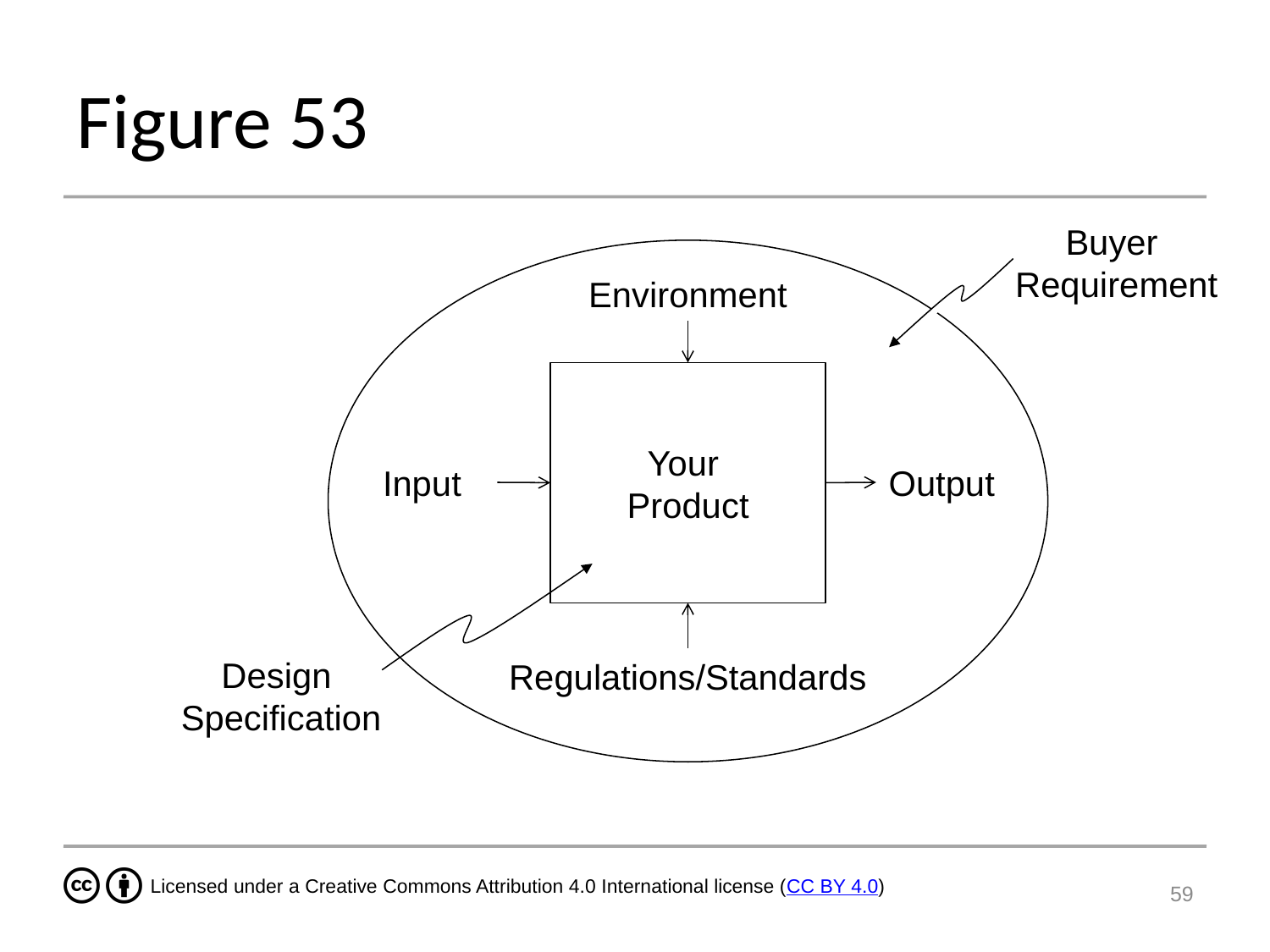

# Figure 53
Buyer
Requirement

Environment

Your
Product
Input
Output

Design
Specification
Regulations/Standards
59